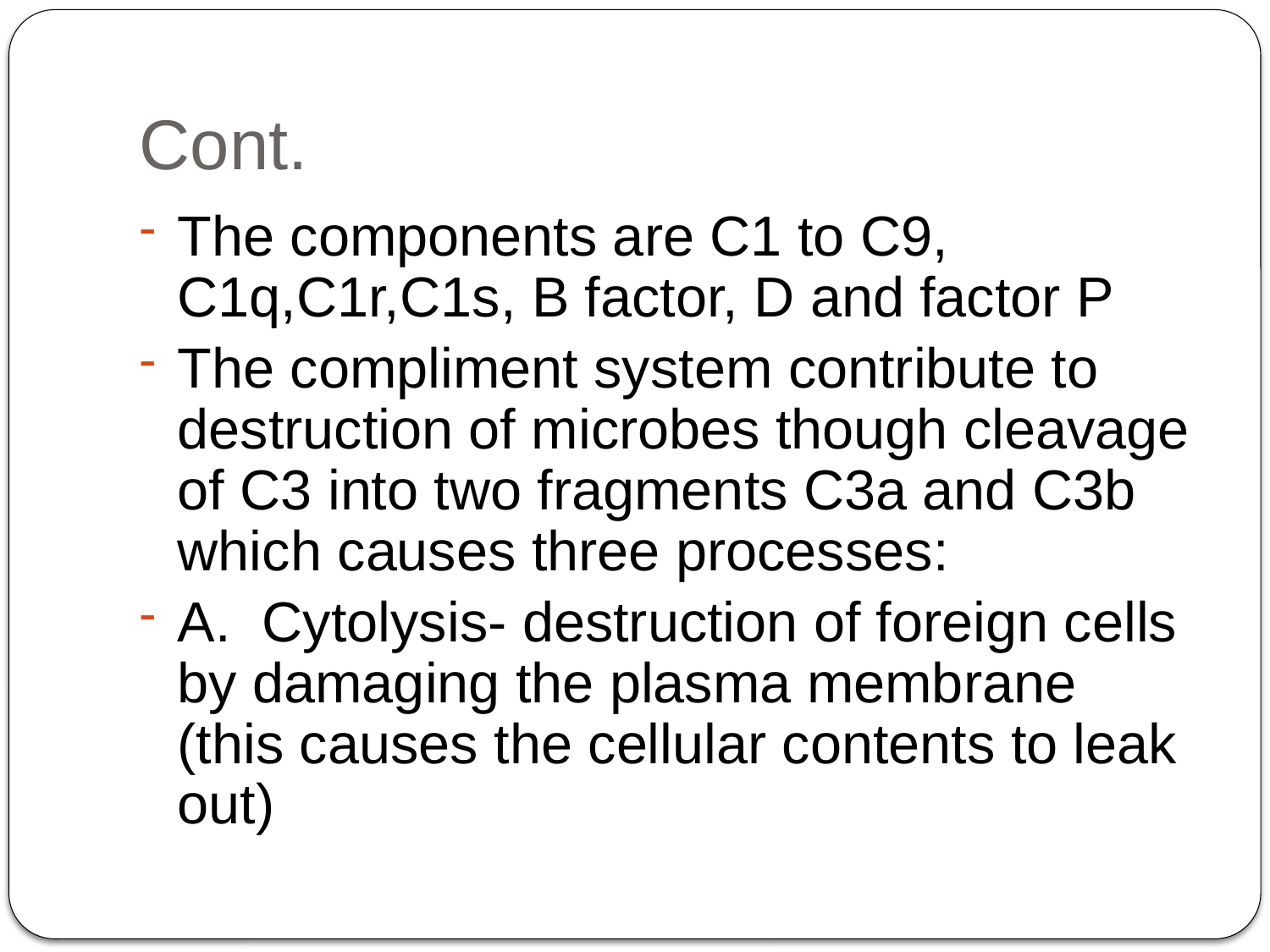

# Cont.
The components are C1 to C9, C1q,C1r,C1s, B factor, D and factor P
The compliment system contribute to destruction of microbes though cleavage of C3 into two fragments C3a and C3b which causes three processes:
A.  Cytolysis- destruction of foreign cells by damaging the plasma membrane (this causes the cellular contents to leak out)